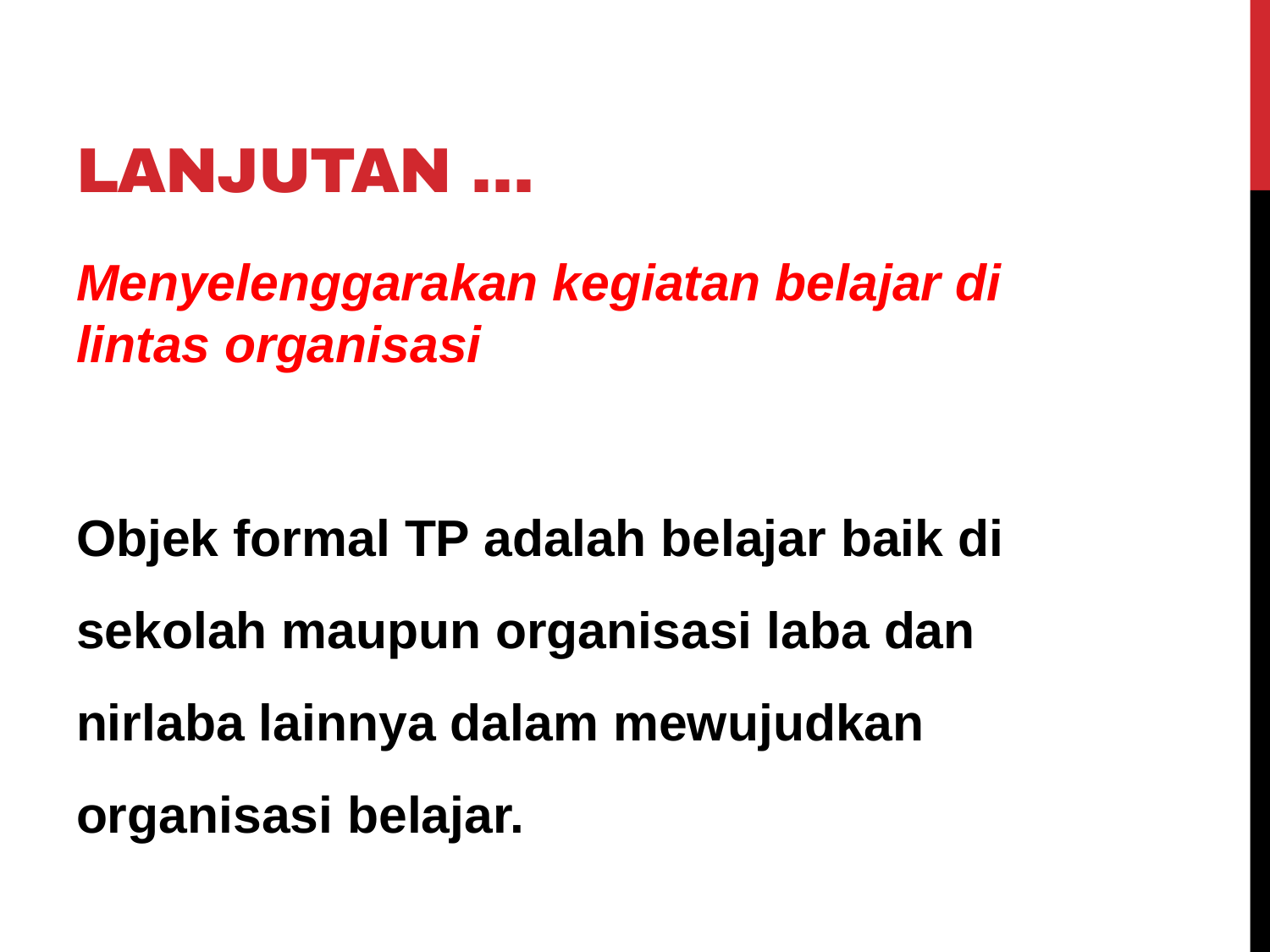

# Lanjutan …
Menyelenggarakan kegiatan belajar di lintas organisasi

Objek formal TP adalah belajar baik di sekolah maupun organisasi laba dan nirlaba lainnya dalam mewujudkan organisasi belajar.